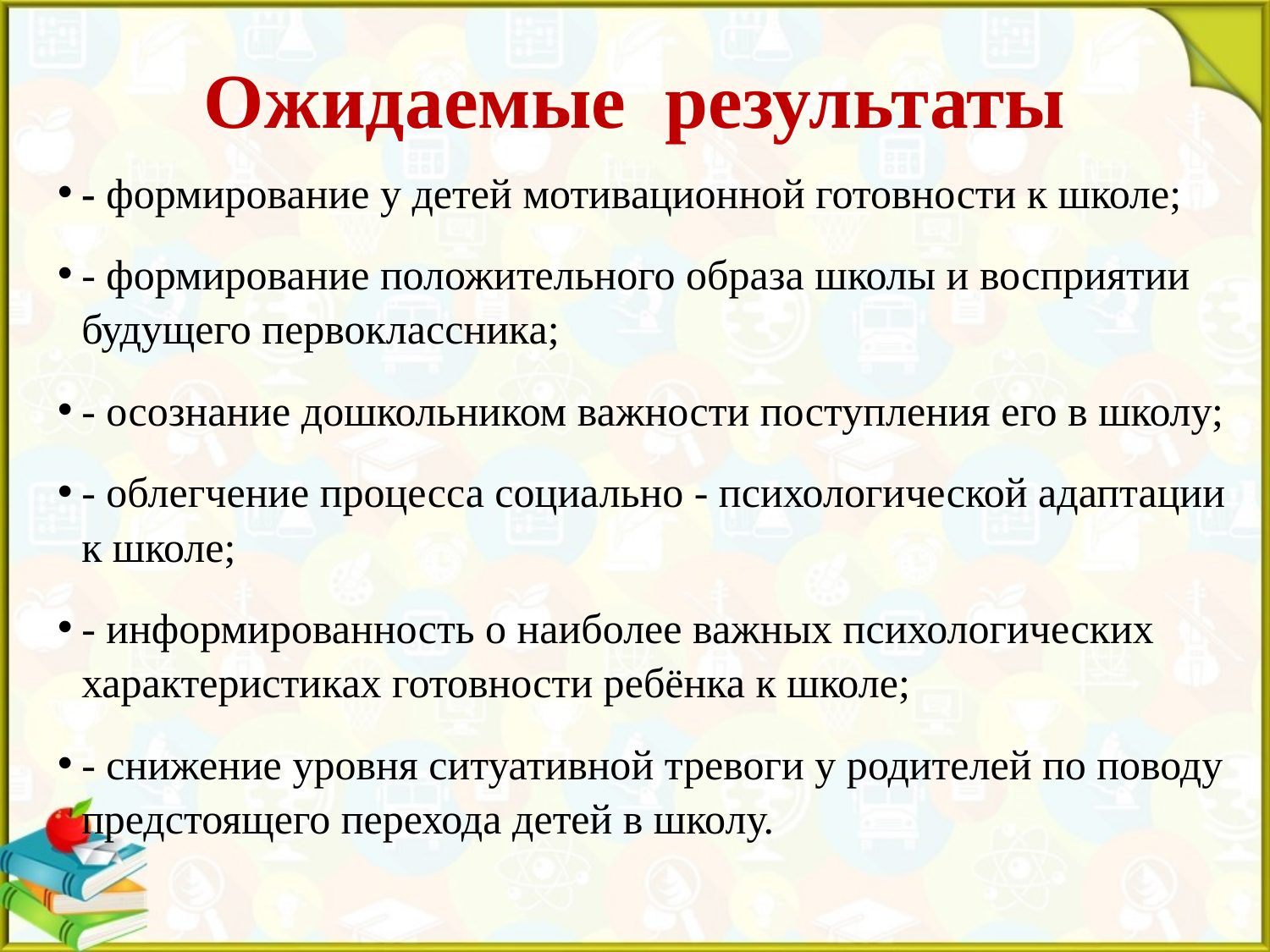

# Ожидаемые  результаты
- формирование у детей мотивационной готовности к школе;
- формирование положительного образа школы и восприятии будущего первоклассника;
- осознание дошкольником важности поступления его в школу;
- облегчение процесса социально - психологической адаптации к школе;
- информированность о наиболее важных психологических характеристиках готовности ребёнка к школе;
- снижение уровня ситуативной тревоги у родителей по поводу предстоящего перехода детей в школу.